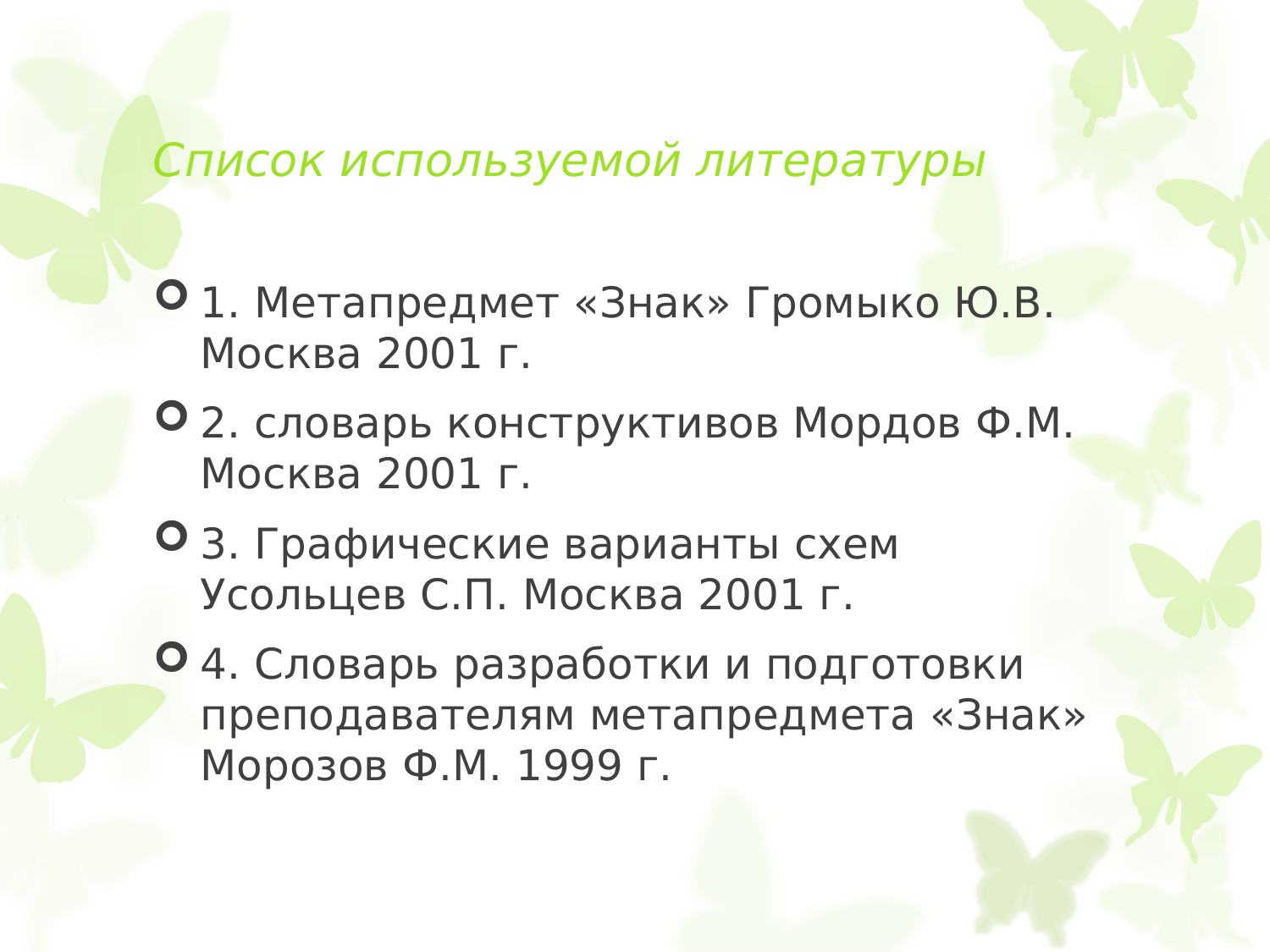

# Список используемой литературы
1. Метапредмет «Знак» Громыко Ю.В. Москва 2001 г.
2. словарь конструктивов Мордов Ф.М. Москва 2001 г.
3. Графические варианты схем Усольцев С.П. Москва 2001 г.
4. Словарь разработки и подготовки преподавателям метапредмета «Знак» Морозов Ф.М. 1999 г.